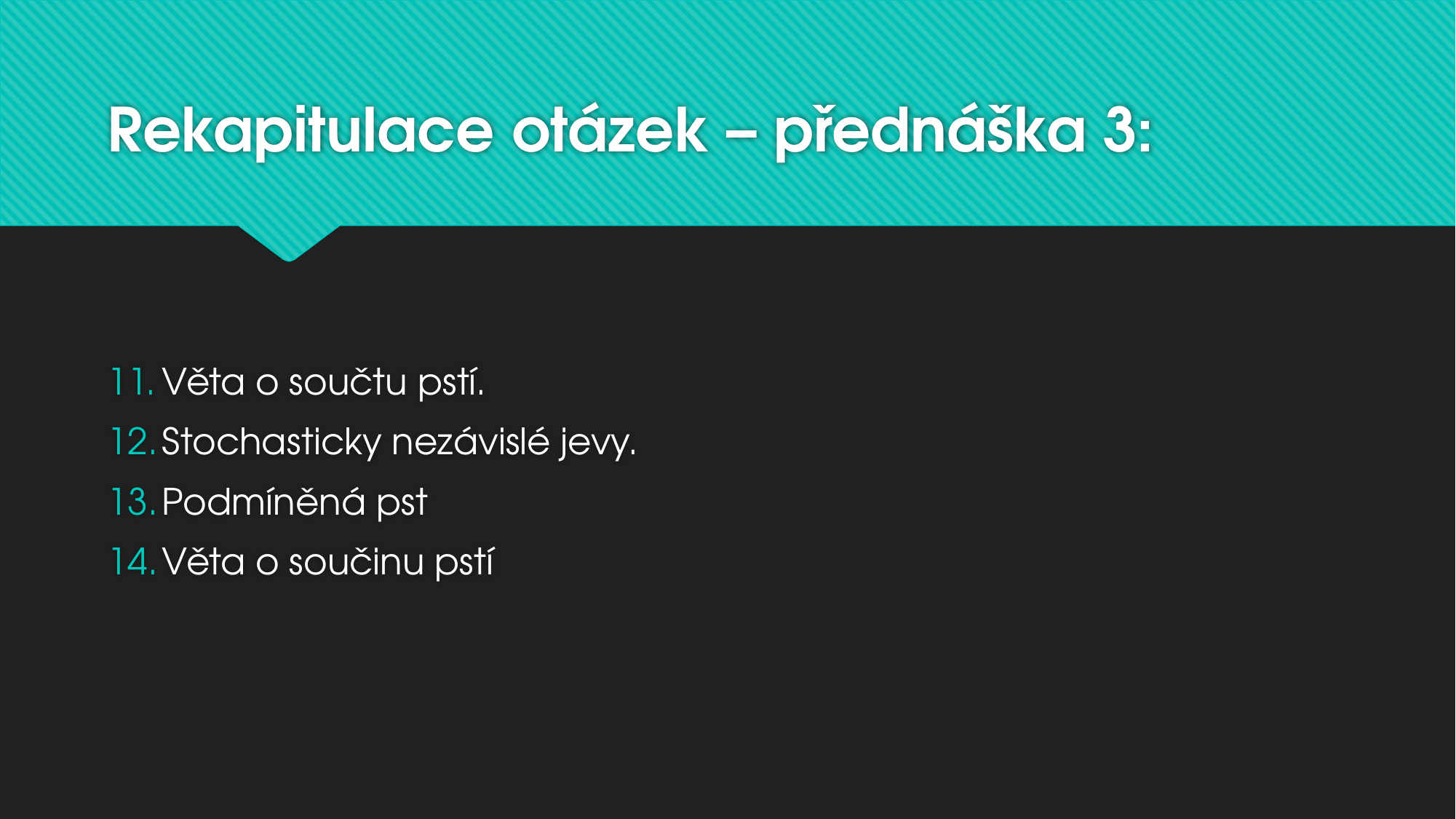

# Rekapitulace otázek – přednáška 3:
Věta o součtu pstí.
Stochasticky nezávislé jevy.
Podmíněná pst
Věta o součinu pstí